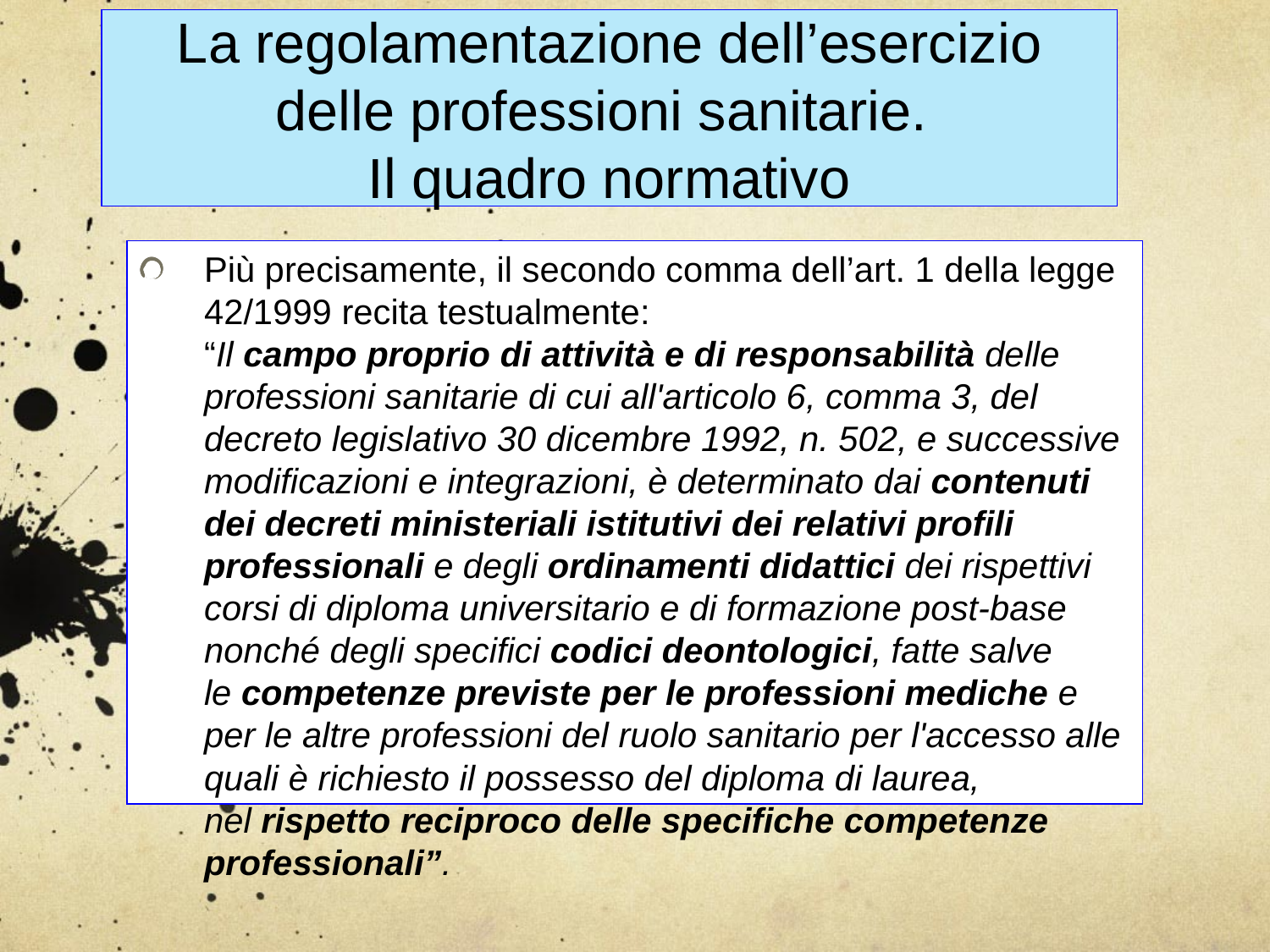

Più precisamente, il secondo comma dell’art. 1 della legge 42/1999 recita testualmente:
“Il campo proprio di attività e di responsabilità delle professioni sanitarie di cui all'articolo 6, comma 3, del decreto legislativo 30 dicembre 1992, n. 502, e successive modificazioni e integrazioni, è determinato dai contenuti dei decreti ministeriali istitutivi dei relativi profili professionali e degli ordinamenti didattici dei rispettivi corsi di diploma universitario e di formazione post-base nonché degli specifici codici deontologici, fatte salve le competenze previste per le professioni mediche e per le altre professioni del ruolo sanitario per l'accesso alle quali è richiesto il possesso del diploma di laurea, nel rispetto reciproco delle specifiche competenze professionali”.
La regolamentazione dell’esercizio delle professioni sanitarie.
Il quadro normativo